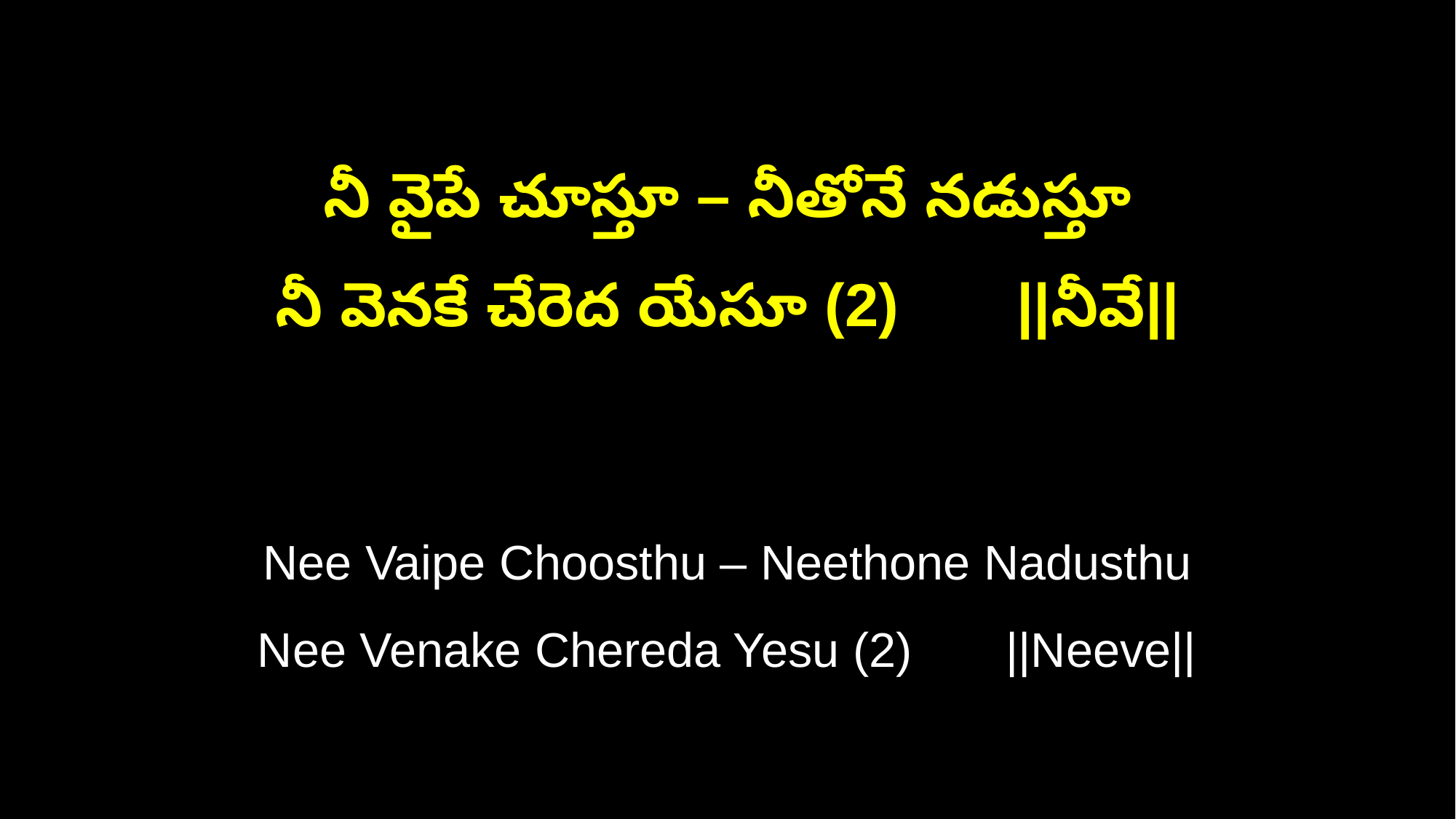

నీ వైపే చూస్తూ – నీతోనే నడుస్తూ
నీ వెనకే చేరెద యేసూ (2)       ||నీవే||
Nee Vaipe Choosthu – Neethone Nadusthu
Nee Venake Chereda Yesu (2)       ||Neeve||